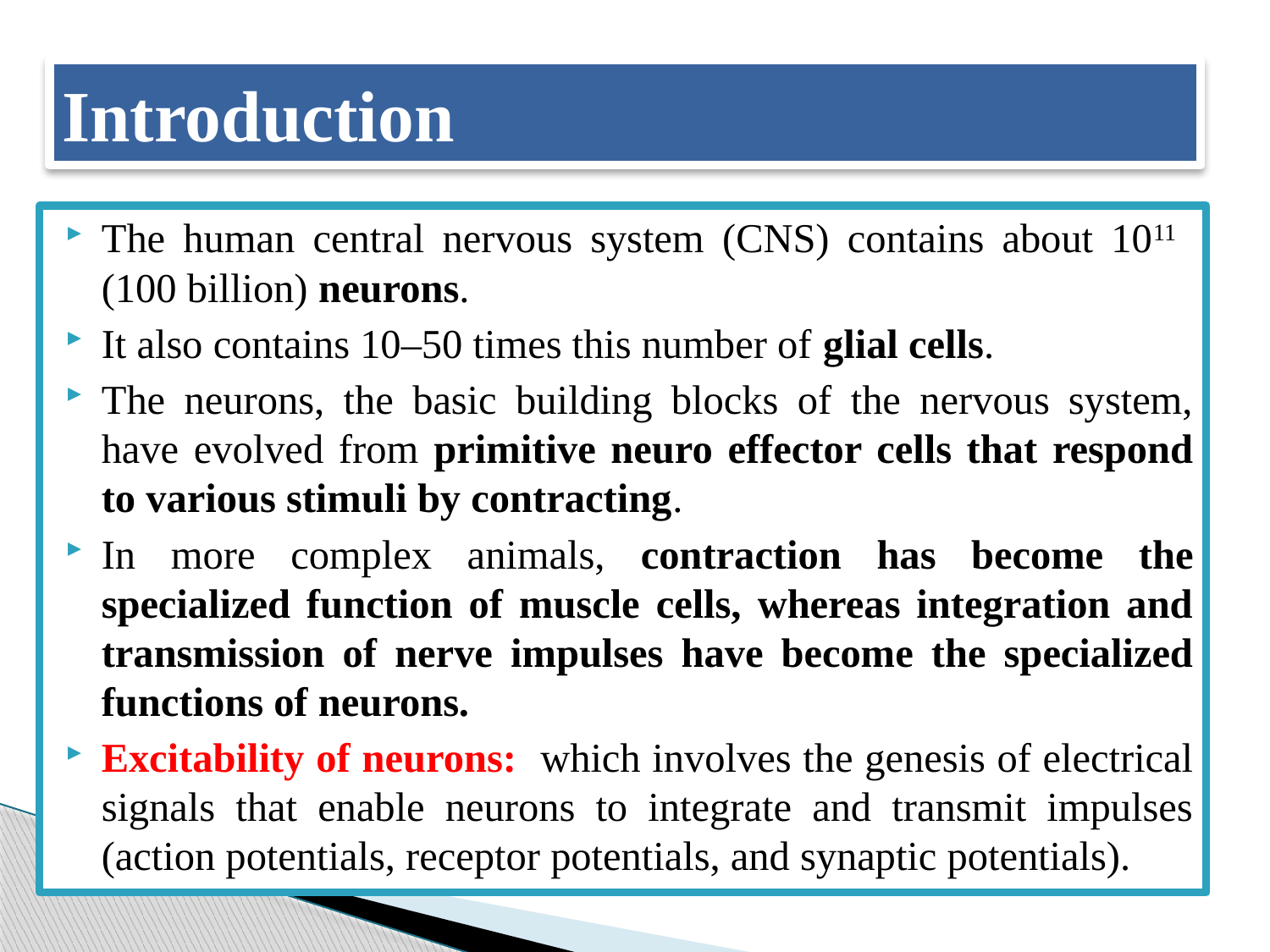

# Introduction
The human central nervous system (CNS) contains about 1011  (100 billion) neurons.
It also contains 10–50 times this number of glial cells.
The neurons, the basic building blocks of the nervous system, have evolved from primitive neuro effector cells that respond to various stimuli by contracting.
In more complex animals, contraction has become the specialized function of muscle cells, whereas integration and transmission of nerve impulses have become the specialized functions of neurons.
Excitability of neurons:  which involves the genesis of electrical signals that enable neurons to integrate and transmit impulses (action potentials, receptor potentials, and synaptic potentials).